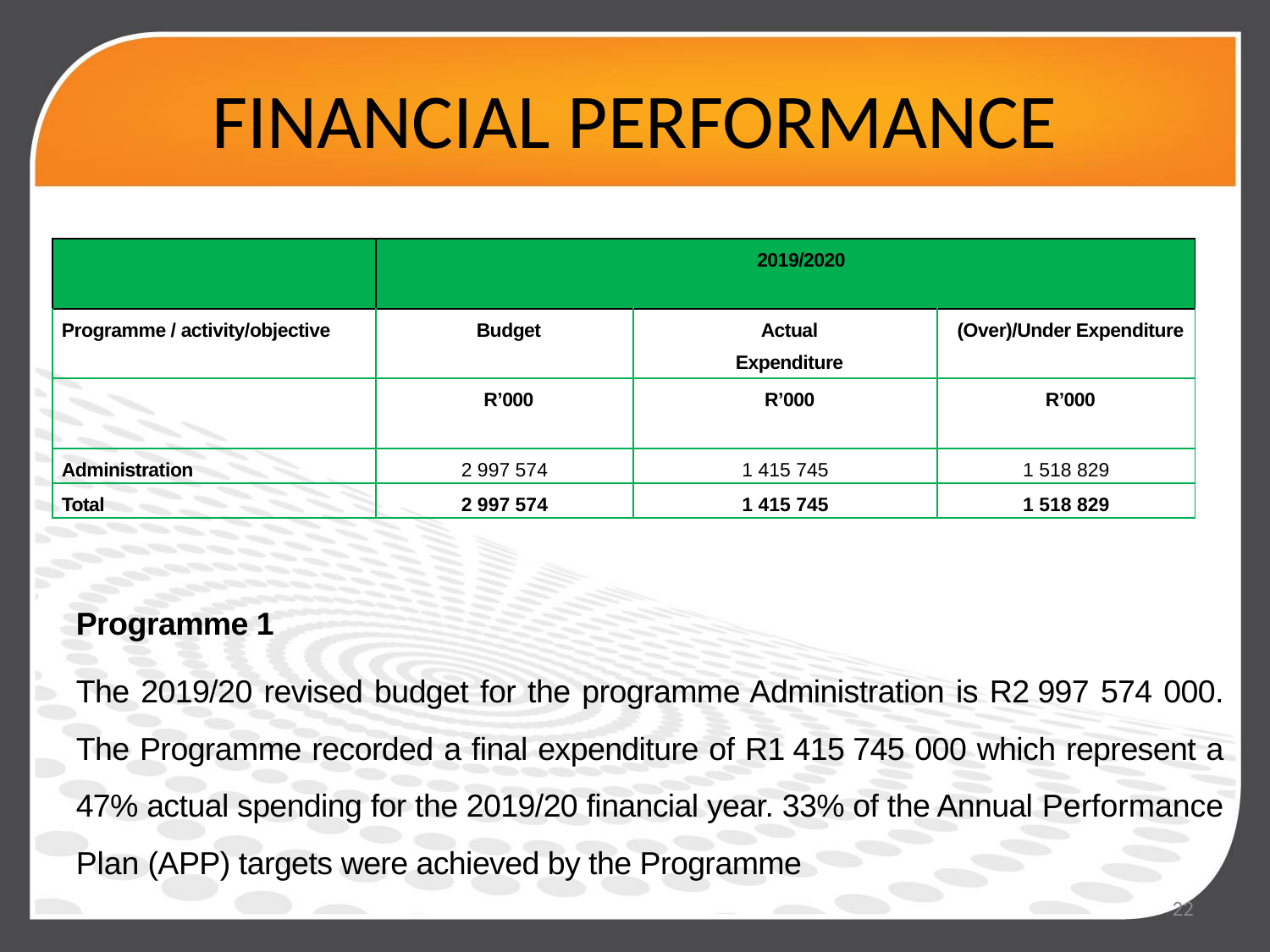

# FINANCIAL PERFORMANCE
|  | 2019/2020 |  |  |
| --- | --- | --- | --- |
| Programme / activity/objective | Budget | Actual Expenditure | (Over)/Under Expenditure |
|  | R’000 | R’000 | R’000 |
| Administration | 2 997 574 | 1 415 745 | 1 518 829 |
| Total | 2 997 574 | 1 415 745 | 1 518 829 |
Programme 1
The 2019/20 revised budget for the programme Administration is R2 997 574 000. The Programme recorded a final expenditure of R1 415 745 000 which represent a 47% actual spending for the 2019/20 financial year. 33% of the Annual Performance Plan (APP) targets were achieved by the Programme
22